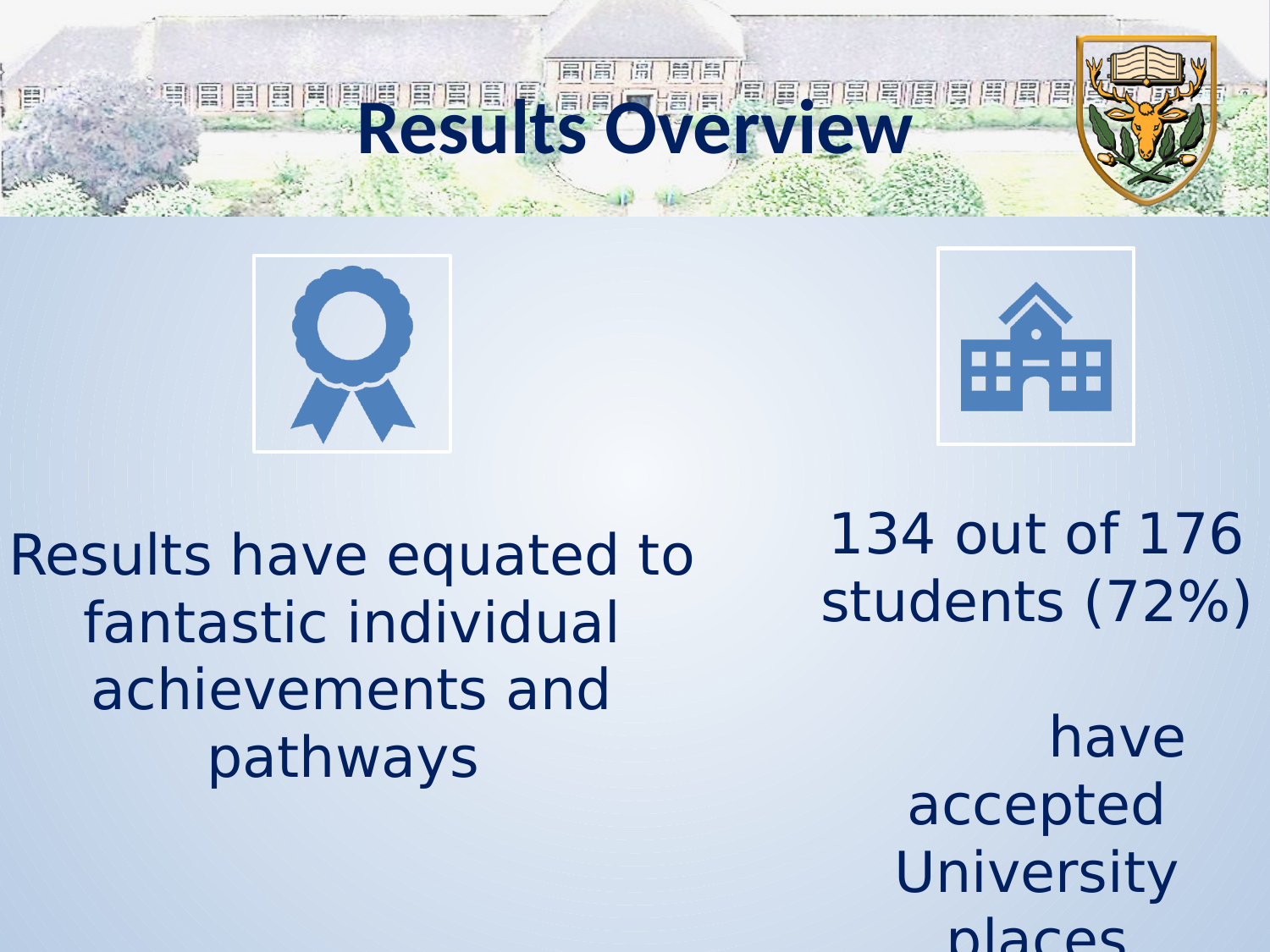

# Results Overview
Results have equated to fantastic individual achievements and pathways
134 out of 176 students (72%)                                   have accepted University places